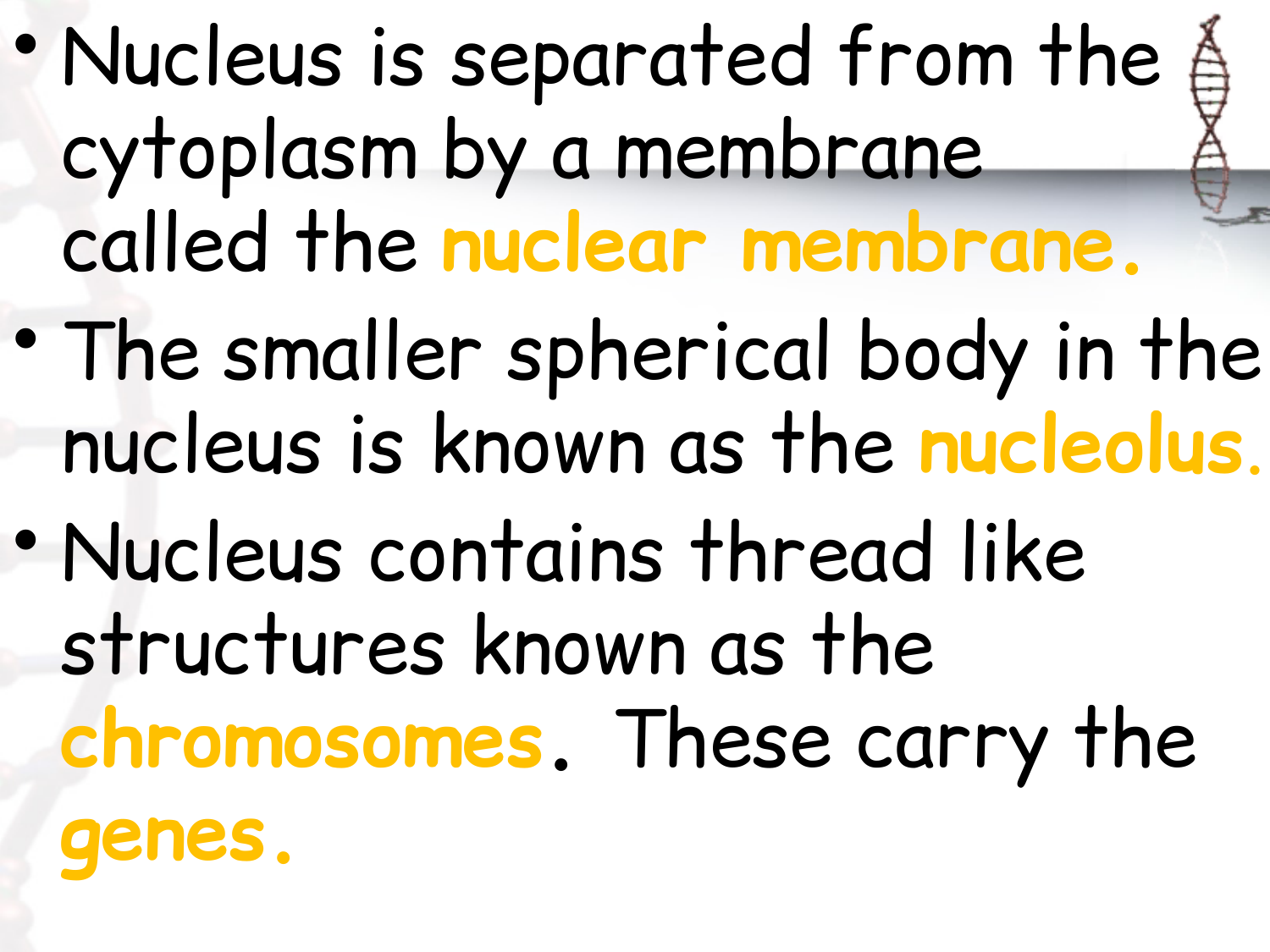

Nucleus is separated from the cytoplasm by a membrane     called the nuclear membrane.
The smaller spherical body in the nucleus is known as the nucleolus.
Nucleus contains thread like structures known as the chromosomes. These carry the genes.
#